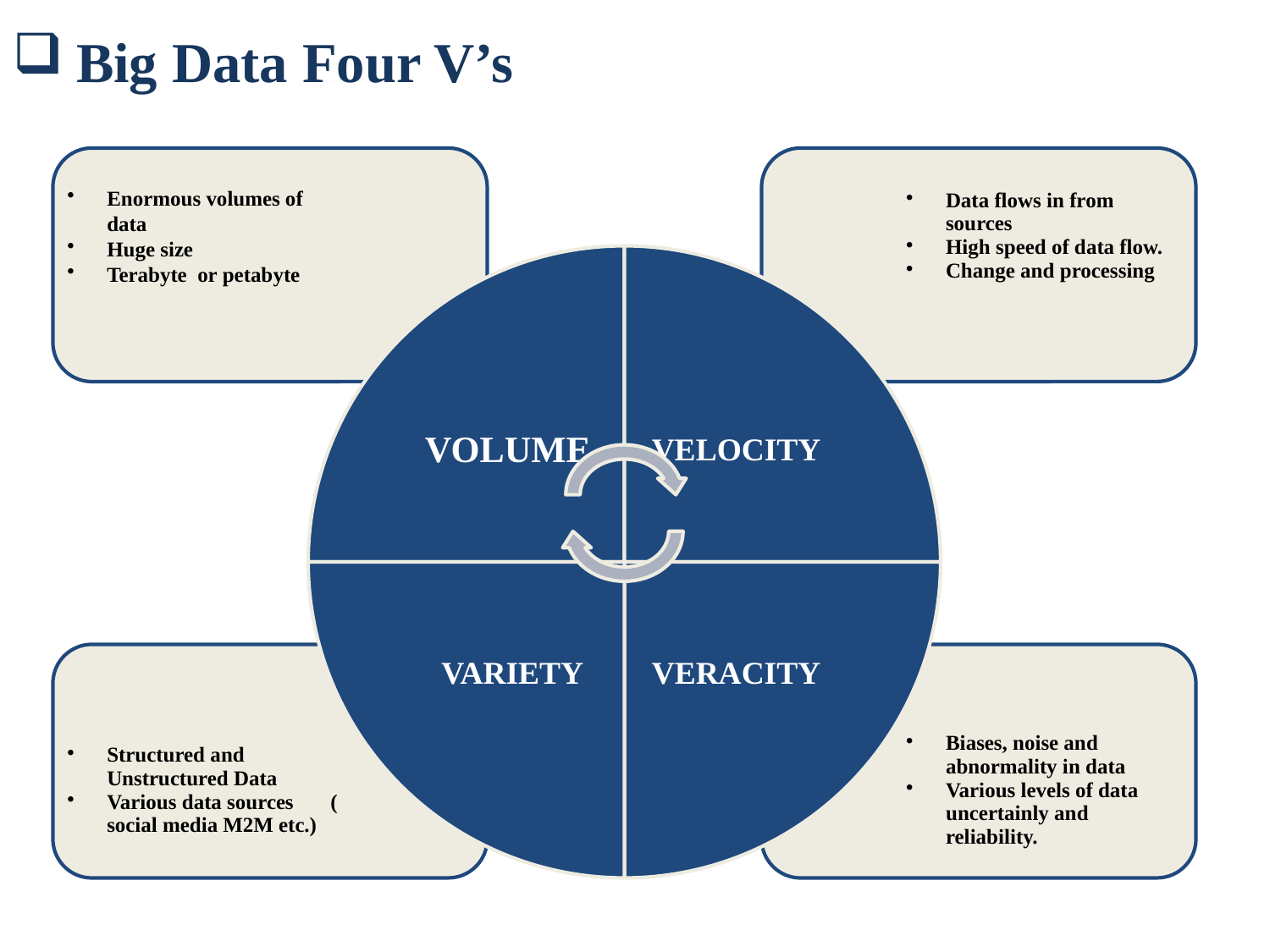

# Big Data Four V’s
VOLUME
VELOCITY
VERACITY
Biases, noise and abnormality in data
VARIETY
Structured and Unstructured Data
Enormous volumes of data
Data flows in from sources
Huge size
Terabyte  or petabyte
High speed of data flow.
Change and processing
Various data sources       ( social media M2M etc.)
Various levels of data uncertainly and reliability.